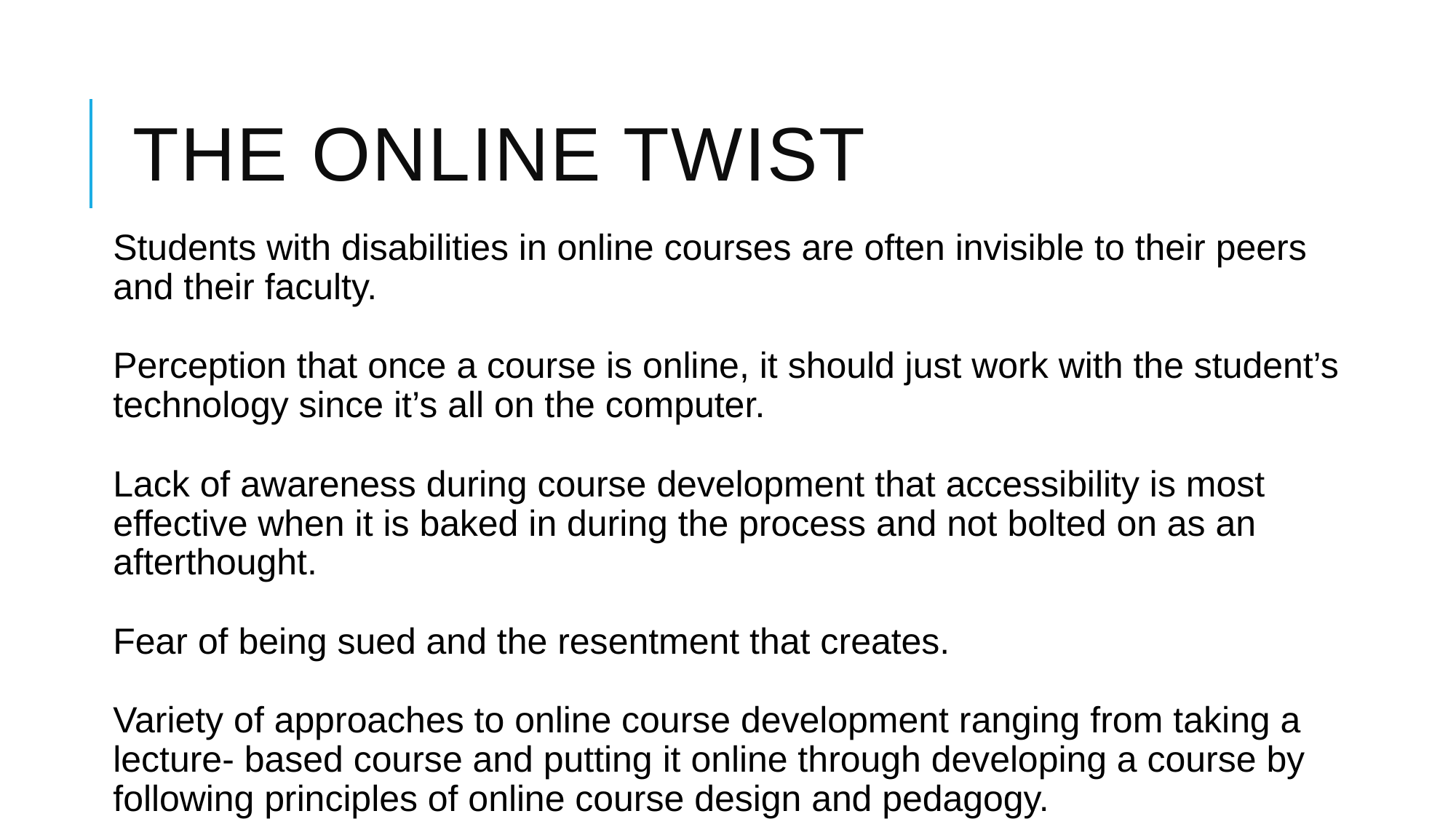

# The online twist
Students with disabilities in online courses are often invisible to their peers and their faculty.
Perception that once a course is online, it should just work with the student’s technology since it’s all on the computer.
Lack of awareness during course development that accessibility is most effective when it is baked in during the process and not bolted on as an afterthought.
Fear of being sued and the resentment that creates.
Variety of approaches to online course development ranging from taking a lecture- based course and putting it online through developing a course by following principles of online course design and pedagogy.